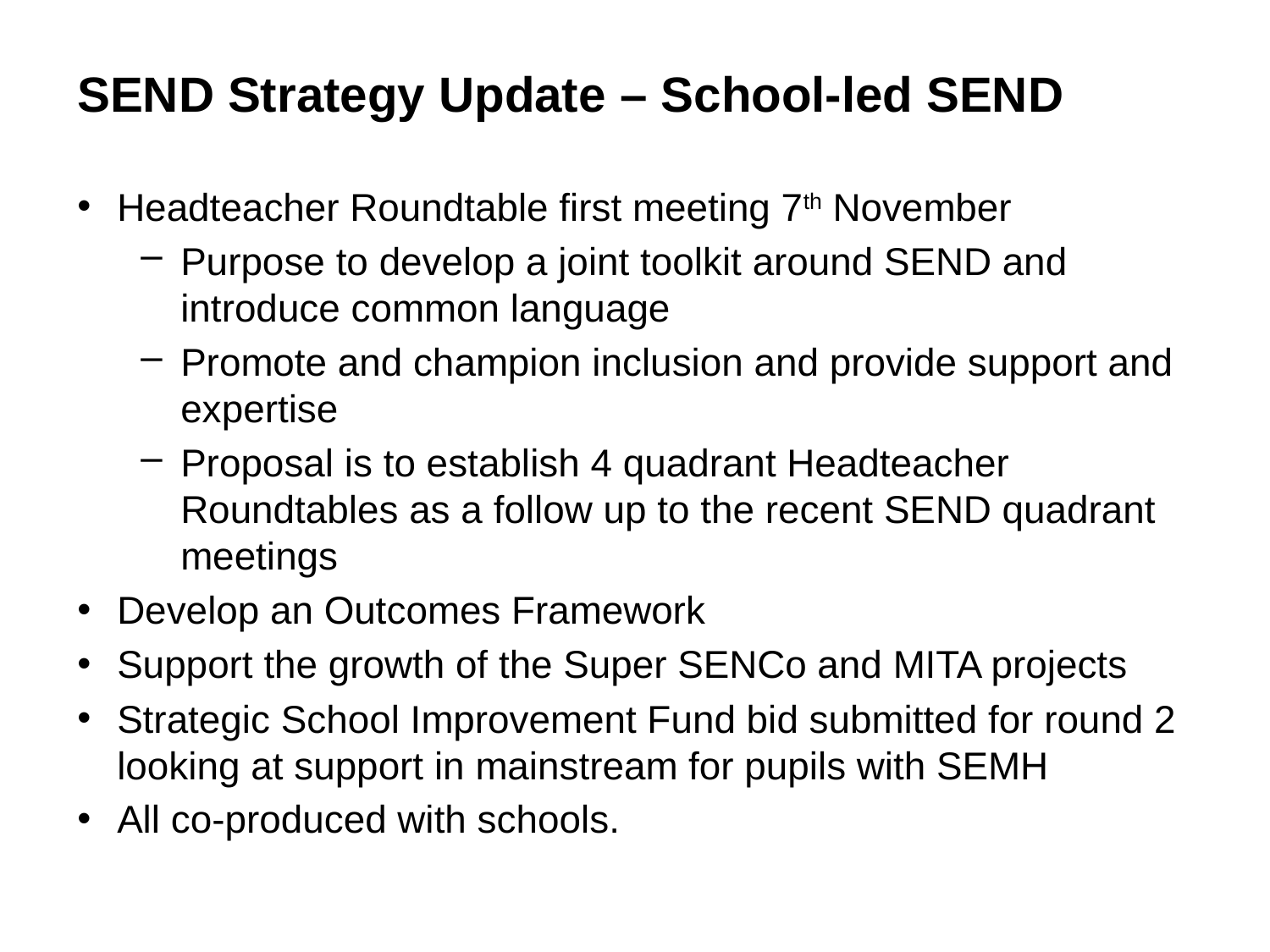

# SEND Strategy Update – School-led SEND
Headteacher Roundtable first meeting 7th November
Purpose to develop a joint toolkit around SEND and introduce common language
Promote and champion inclusion and provide support and expertise
Proposal is to establish 4 quadrant Headteacher Roundtables as a follow up to the recent SEND quadrant meetings
Develop an Outcomes Framework
Support the growth of the Super SENCo and MITA projects
Strategic School Improvement Fund bid submitted for round 2 looking at support in mainstream for pupils with SEMH
All co-produced with schools.